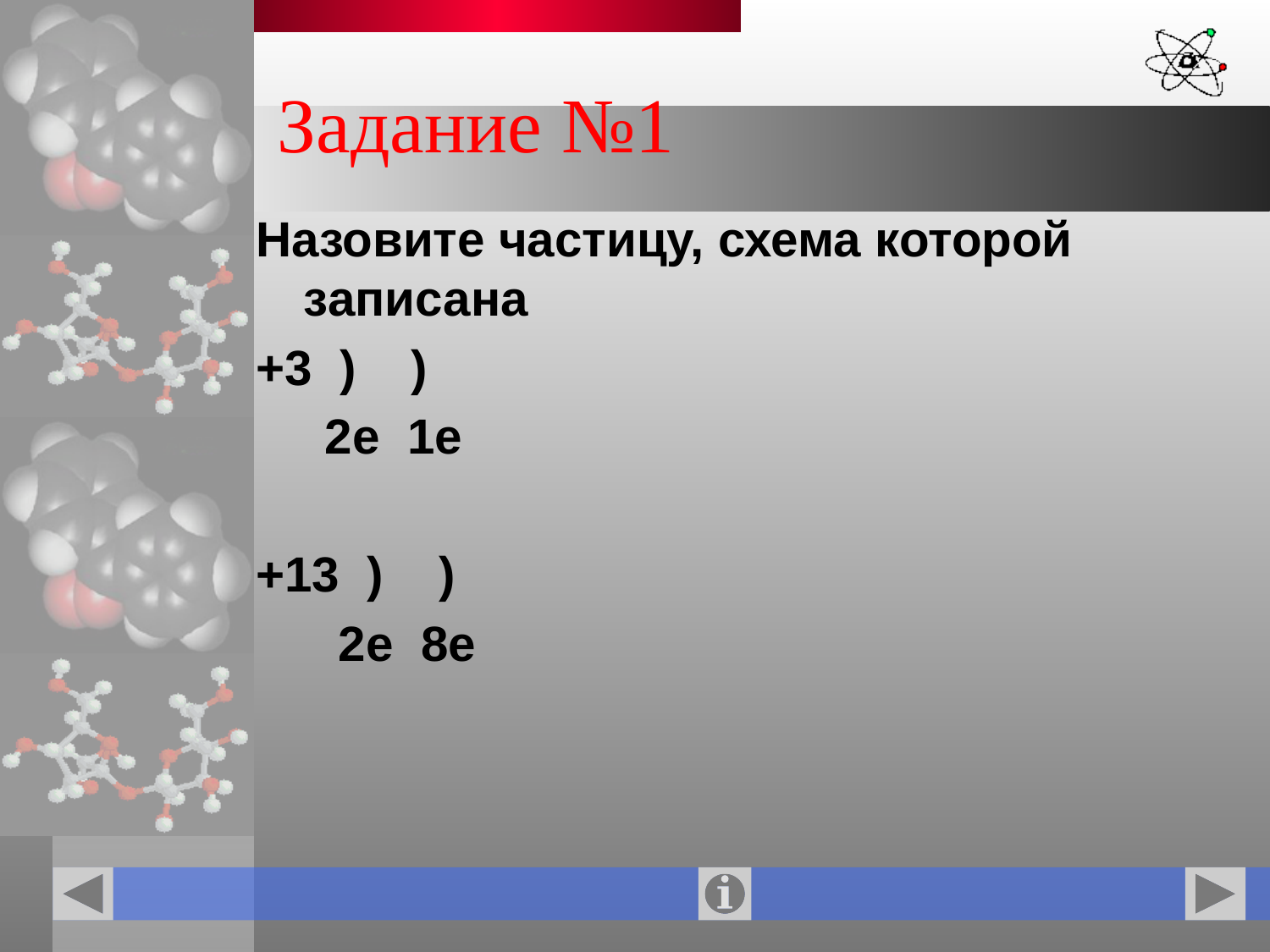

# Задание №1
Назовите частицу, схема которой записана
+3  )    )
     2е  1е

+13  )    )
      2е  8е